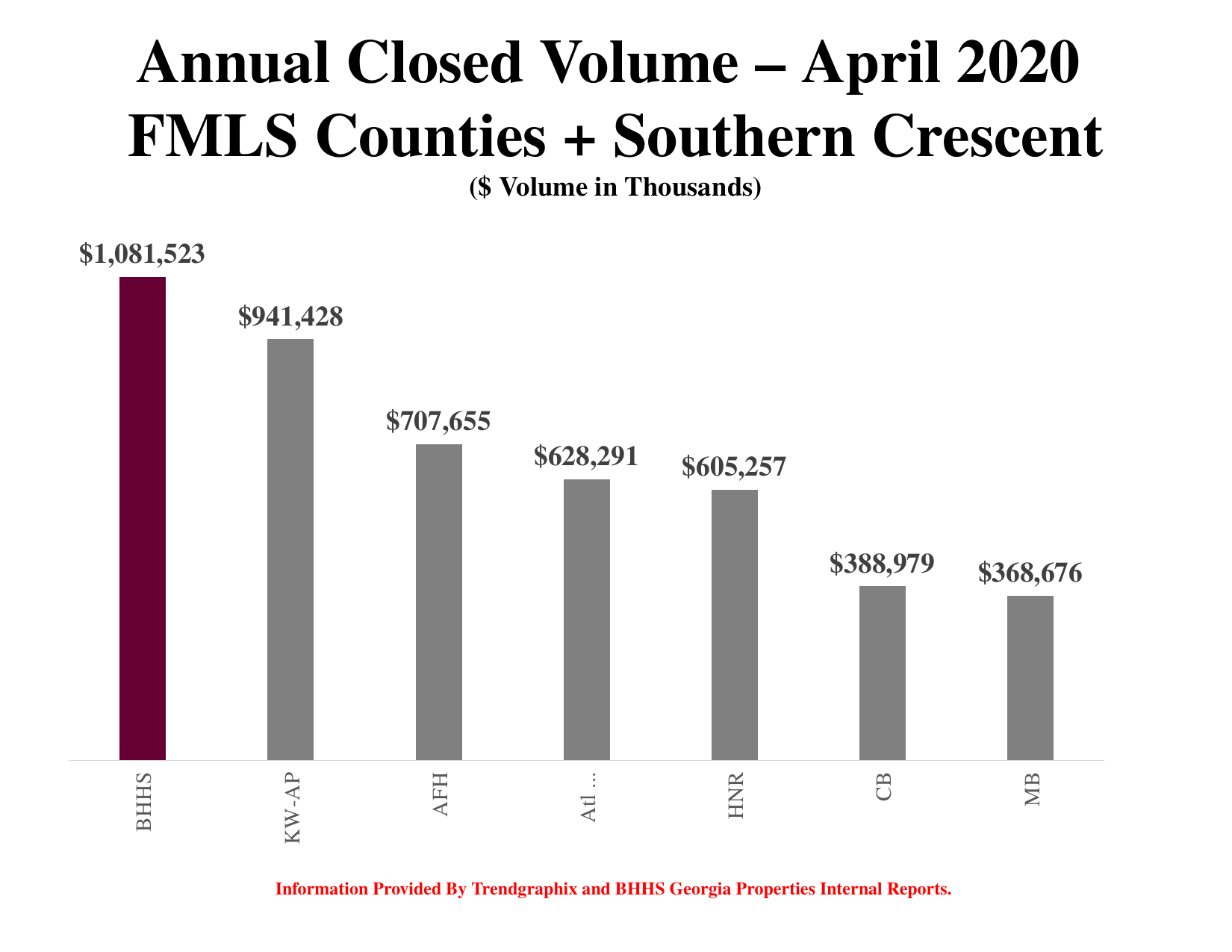

Annual Closed Volume – April 2020
FMLS Counties + Southern Crescent
($ Volume in Thousands)

### Chart

| Category |  |
|---|---|
| BHHS | 1081523.0 |
| KW-AP | 941428.0 |
| AFH | 707655.0 |
| Atl Comm | 628291.0 |
| HNR | 605257.0 |
| CB | 388979.0 |
| MB | 368676.0 |
Information Provided By Trendgraphix and BHHS Georgia Properties Internal Reports.